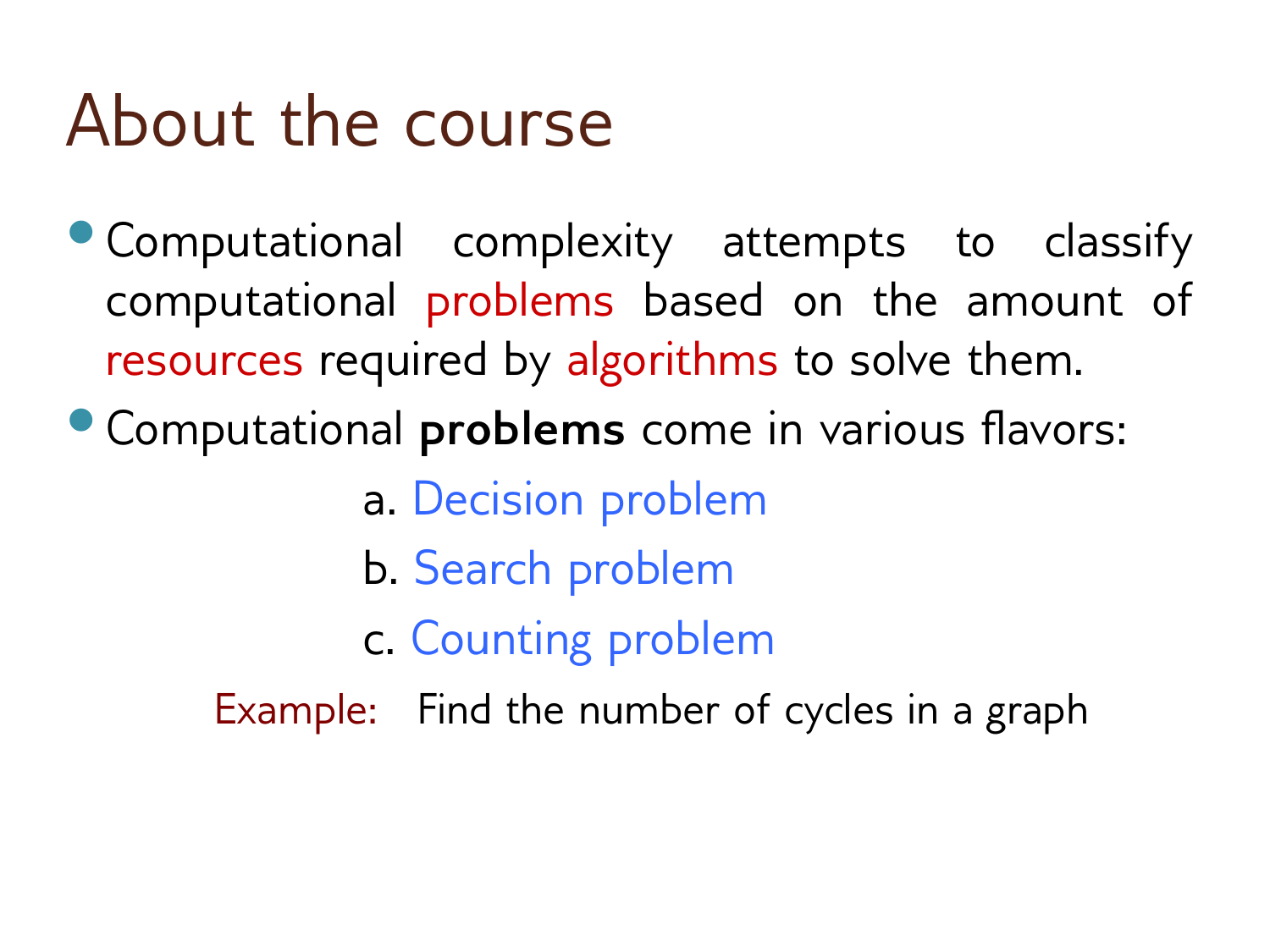

# About the course
Computational complexity attempts to classify computational problems based on the amount of resources required by algorithms to solve them.
Computational problems come in various flavors:
                    a. Decision problem
                    b. Search problem
                    c. Counting problem
          Example:   Find the number of cycles in a graph